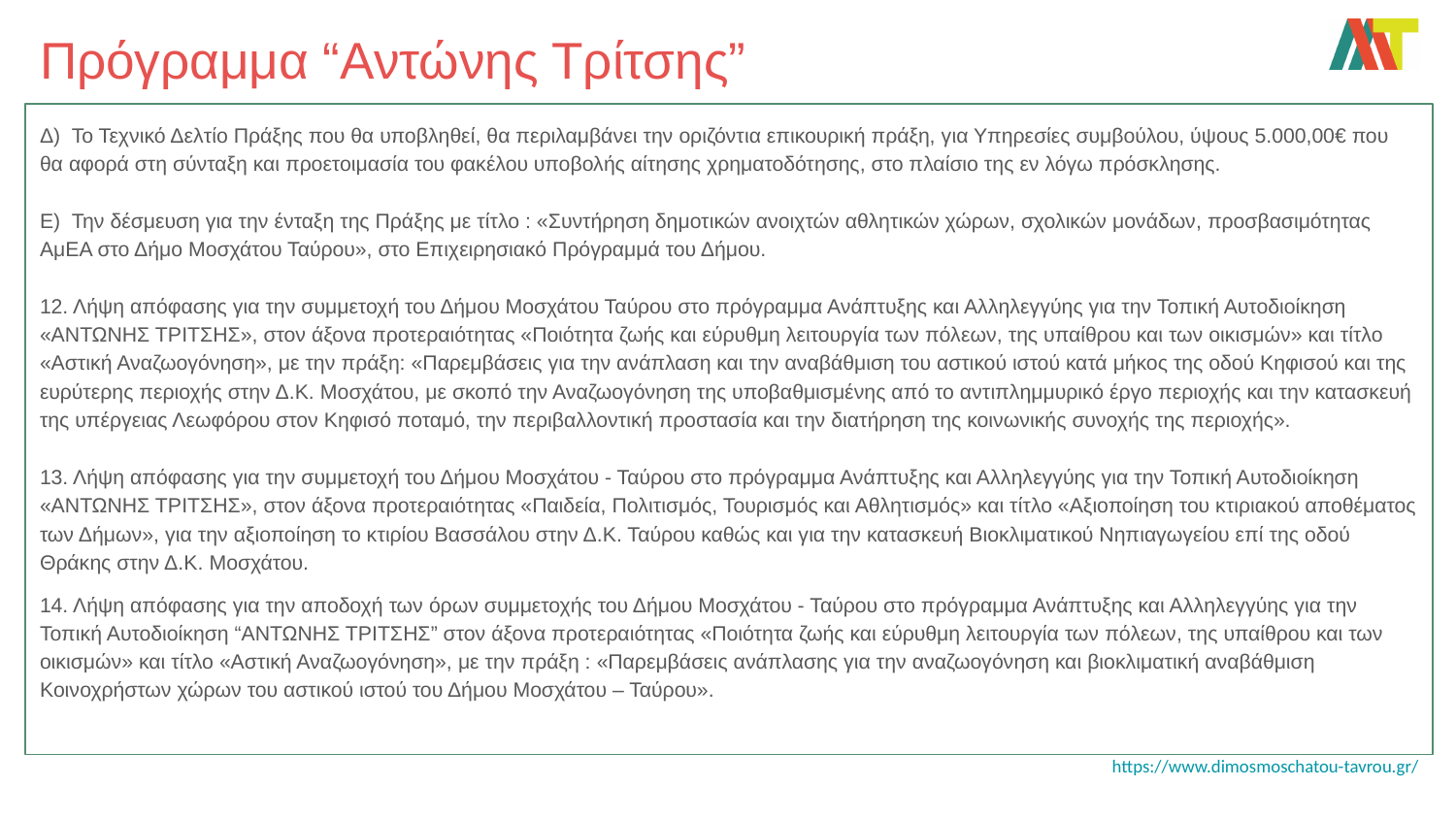

# Πρόγραμμα “Αντώνης Τρίτσης”
Δ)  Το Τεχνικό Δελτίο Πράξης που θα υποβληθεί, θα περιλαμβάνει την οριζόντια επικουρική πράξη, για Υπηρεσίες συμβούλου, ύψους 5.000,00€ που θα αφορά στη σύνταξη και προετοιμασία του φακέλου υποβολής αίτησης χρηματοδότησης, στο πλαίσιο της εν λόγω πρόσκλησης.
Ε)  Την δέσμευση για την ένταξη της Πράξης με τίτλο : «Συντήρηση δημοτικών ανοιχτών αθλητικών χώρων, σχολικών μονάδων, προσβασιμότητας ΑμΕΑ στο Δήμο Μοσχάτου Ταύρου», στο Επιχειρησιακό Πρόγραμμά του Δήμου.
12. Λήψη απόφασης για την συμμετοχή του Δήμου Μοσχάτου Ταύρου στο πρόγραμμα Ανάπτυξης και Αλληλεγγύης για την Τοπική Αυτοδιοίκηση «ΑΝΤΩΝΗΣ ΤΡΙΤΣΗΣ», στον άξονα προτεραιότητας «Ποιότητα ζωής και εύρυθμη λειτουργία των πόλεων, της υπαίθρου και των οικισμών» και τίτλο «Αστική Αναζωογόνηση», με την πράξη: «Παρεμβάσεις για την ανάπλαση και την αναβάθμιση του αστικού ιστού κατά μήκος της οδού Κηφισού και της ευρύτερης περιοχής στην Δ.K. Μοσχάτου, με σκοπό την Αναζωογόνηση της υποβαθμισμένης από το αντιπλημμυρικό έργο περιοχής και την κατασκευή της υπέργειας Λεωφόρου στον Κηφισό ποταμό, την περιβαλλοντική προστασία και την διατήρηση της κοινωνικής συνοχής της περιοχής».
13. Λήψη απόφασης για την συμμετοχή του Δήμου Μοσχάτου - Ταύρου στο πρόγραμμα Ανάπτυξης και Αλληλεγγύης για την Τοπική Αυτοδιοίκηση «ΑΝΤΩΝΗΣ ΤΡΙΤΣΗΣ», στον άξονα προτεραιότητας «Παιδεία, Πολιτισμός, Τουρισμός και Αθλητισμός» και τίτλο «Αξιοποίηση του κτιριακού αποθέματος των Δήμων», για την αξιοποίηση το κτιρίου Βασσάλου στην Δ.Κ. Ταύρου καθώς και για την κατασκευή Βιοκλιματικού Νηπιαγωγείου επί της οδού Θράκης στην Δ.Κ. Μοσχάτου.
14. Λήψη απόφασης για την αποδοχή των όρων συμμετοχής του Δήμου Μοσχάτου - Ταύρου στο πρόγραμμα Ανάπτυξης και Αλληλεγγύης για την Τοπική Αυτοδιοίκηση “ΑΝΤΩΝΗΣ ΤΡΙΤΣΗΣ” στον άξονα προτεραιότητας «Ποιότητα ζωής και εύρυθμη λειτουργία των πόλεων, της υπαίθρου και των οικισμών» και τίτλο «Αστική Αναζωογόνηση», με την πράξη : «Παρεμβάσεις ανάπλασης για την αναζωογόνηση και βιοκλιματική αναβάθμιση Κοινοχρήστων χώρων του αστικού ιστού του Δήμου Μοσχάτου – Ταύρου».
https://www.dimosmoschatou-tavrou.gr/